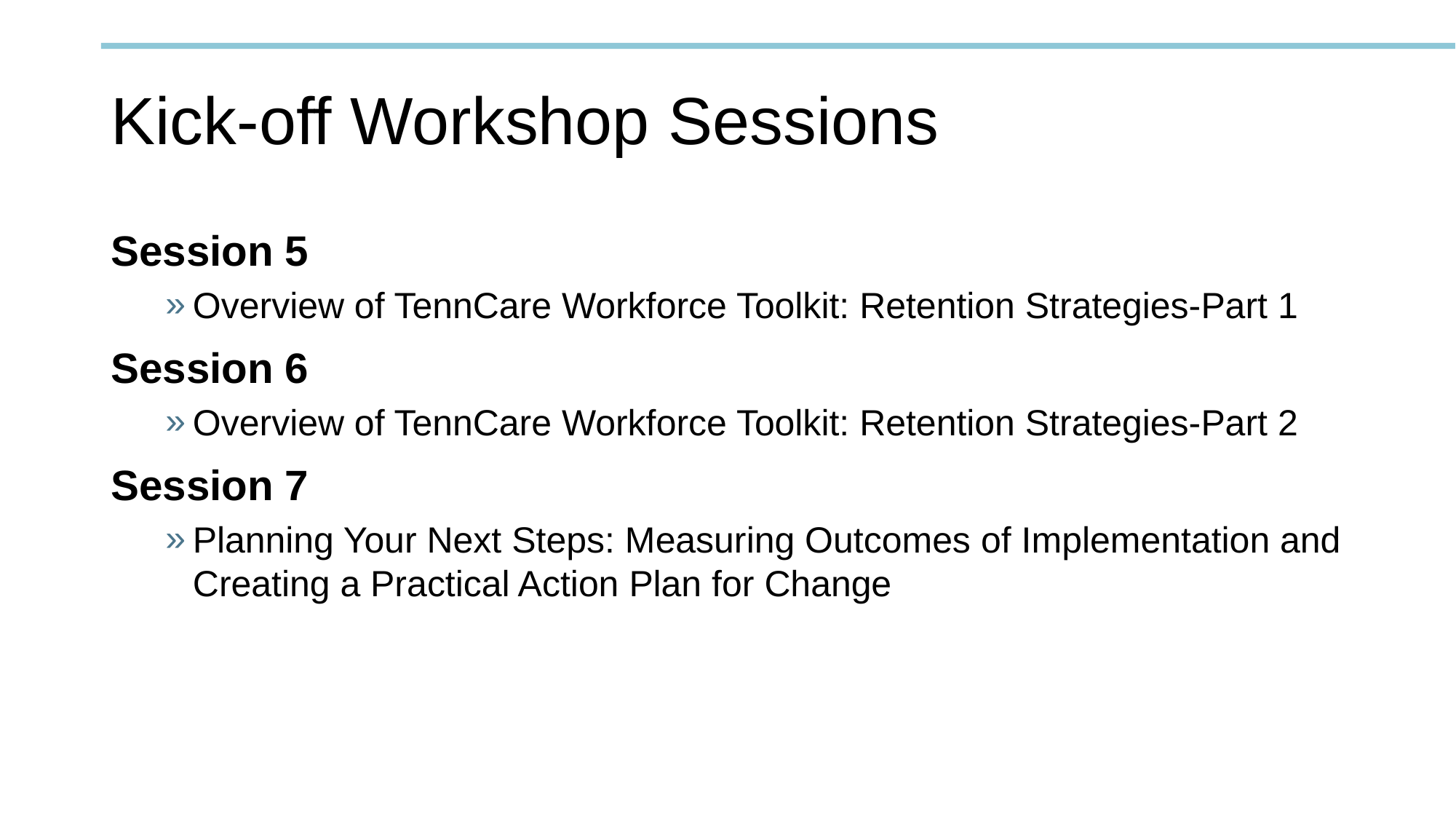

# Kick-off Workshop Sessions
Session 5
Overview of TennCare Workforce Toolkit: Retention Strategies-Part 1
Session 6
Overview of TennCare Workforce Toolkit: Retention Strategies-Part 2
Session 7
Planning Your Next Steps: Measuring Outcomes of Implementation and Creating a Practical Action Plan for Change